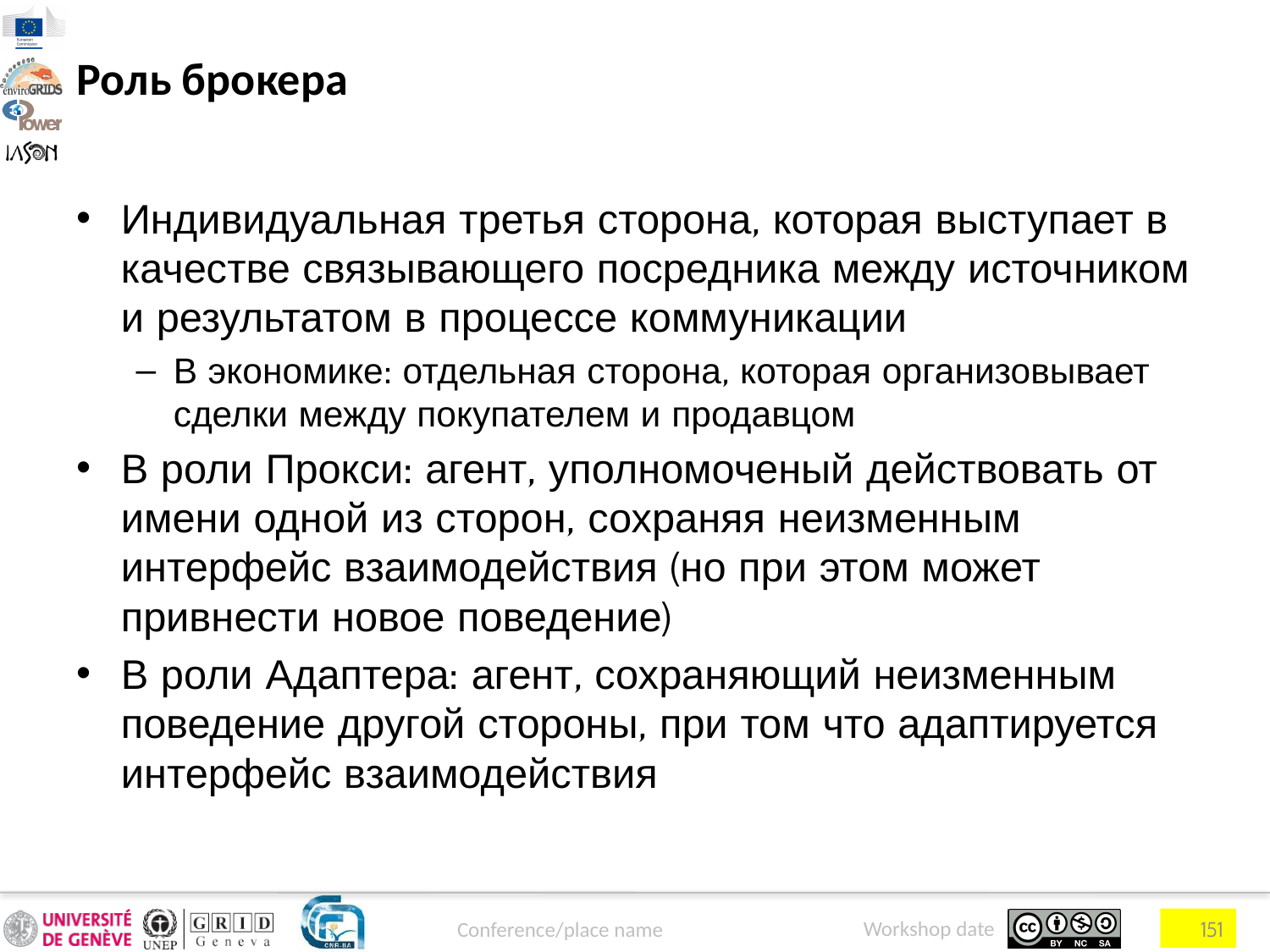

# Роль брокера
Индивидуальная третья сторона, которая выступает в качестве связывающего посредника между источником и результатом в процессе коммуникации
В экономике: отдельная сторона, которая организовывает сделки между покупателем и продавцом
В роли Прокси: агент, уполномоченый действовать от имени одной из сторон, сохраняя неизменным интерфейс взаимодействия (но при этом может привнести новое поведение)
В роли Адаптера: агент, сохраняющий неизменным поведение другой стороны, при том что адаптируется интерфейс взаимодействия
151